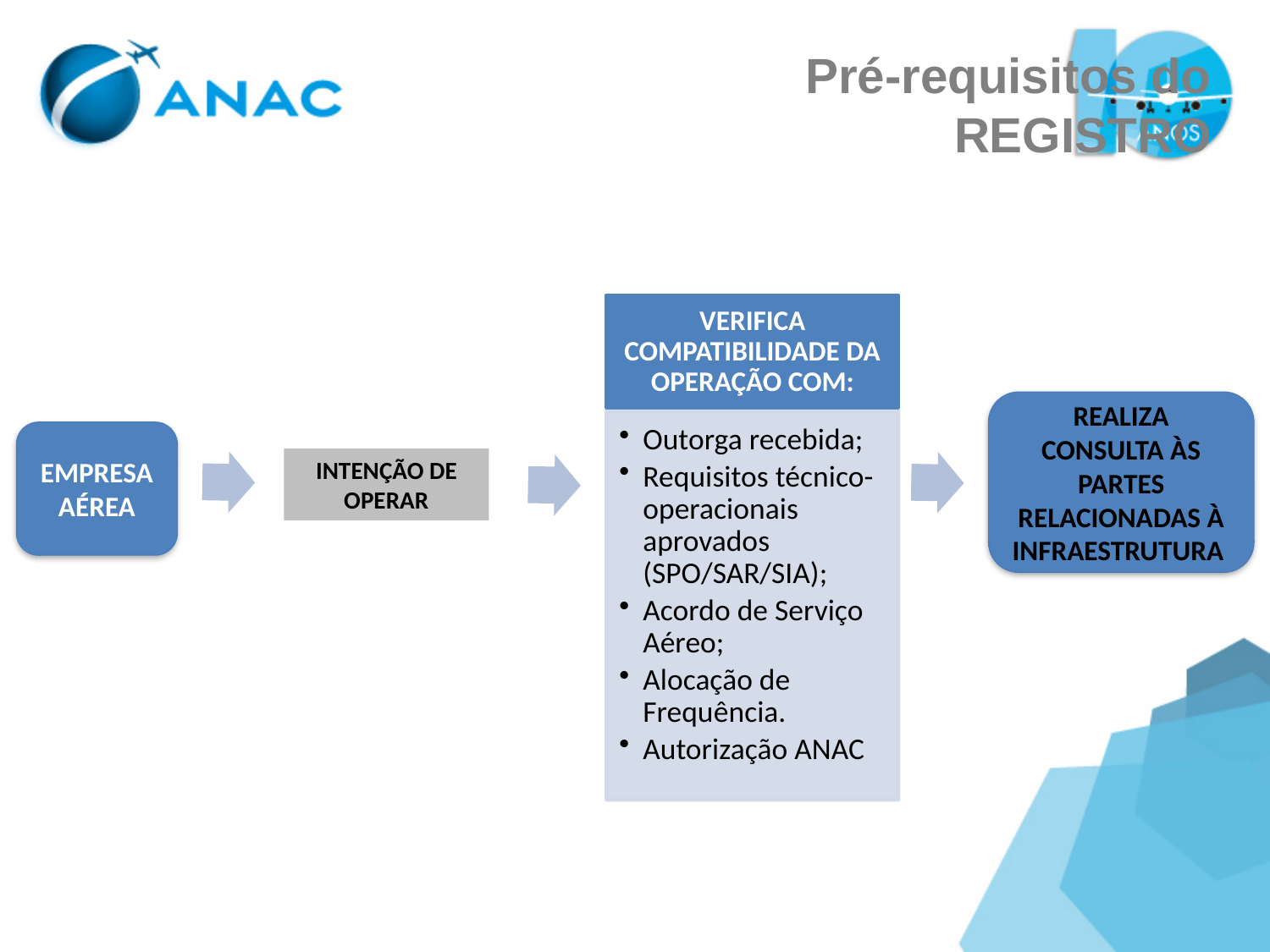

# Pré-requisitos do REGISTRO
VERIFICA COMPATIBILIDADE DA OPERAÇÃO COM:
Outorga recebida;
Requisitos técnico-operacionais aprovados (SPO/SAR/SIA);
Acordo de Serviço Aéreo;
Alocação de Frequência.
Autorização ANAC
REALIZA CONSULTA ÀS PARTES RELACIONADAS À INFRAESTRUTURA
EMPRESA AÉREA
INTENÇÃO DE OPERAR

Gerência de Operações de Serviços  Aéreos (GOPE/SAS)